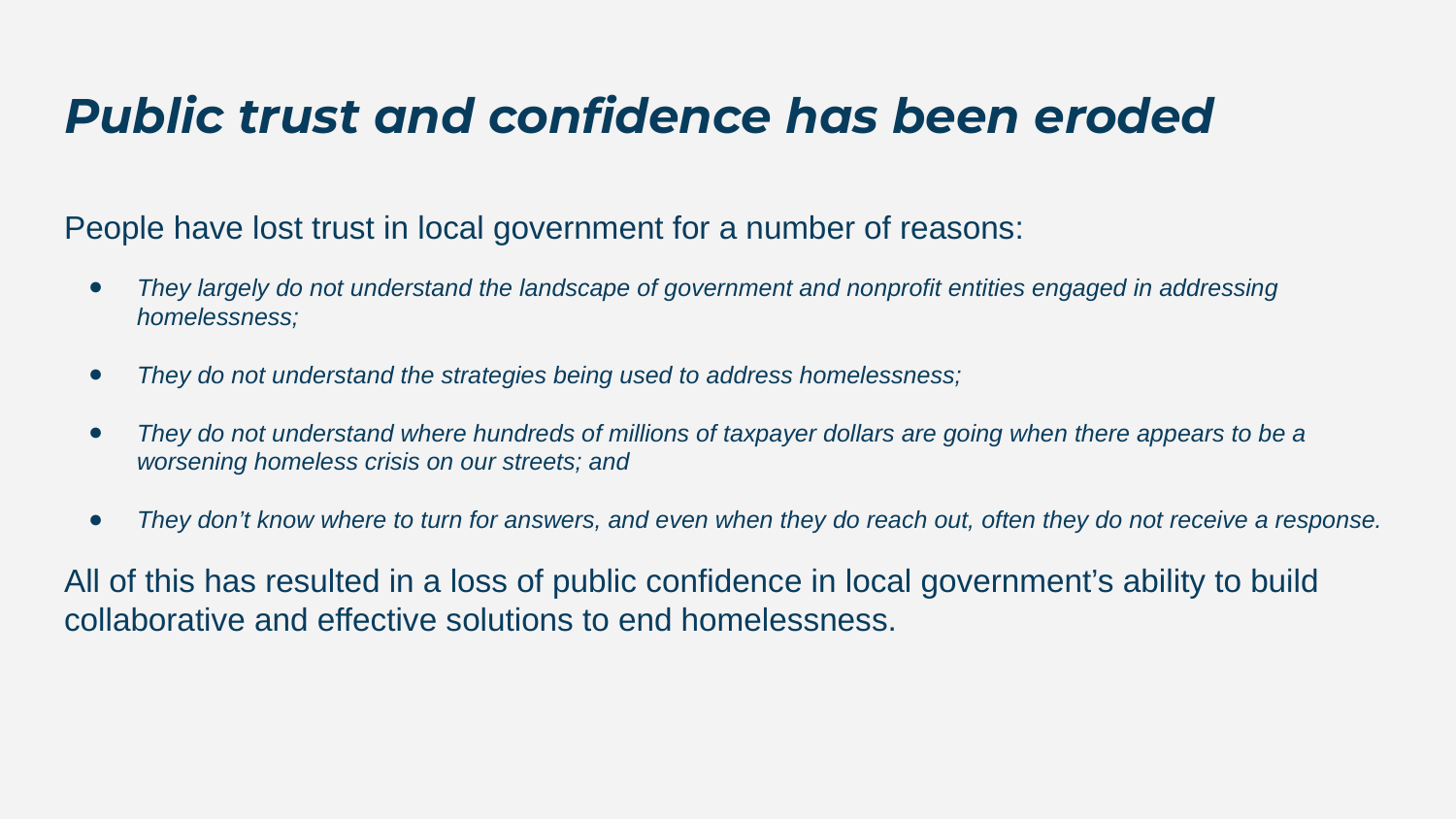

# Public trust and confidence has been eroded
People have lost trust in local government for a number of reasons:

They largely do not understand the landscape of government and nonprofit entities engaged in addressing homelessness;

They do not understand the strategies being used to address homelessness;

They do not understand where hundreds of millions of taxpayer dollars are going when there appears to be a worsening homeless crisis on our streets; and

They don’t know where to turn for answers, and even when they do reach out, often they do not receive a response.

All of this has resulted in a loss of public confidence in local government’s ability to build collaborative and effective solutions to end homelessness.